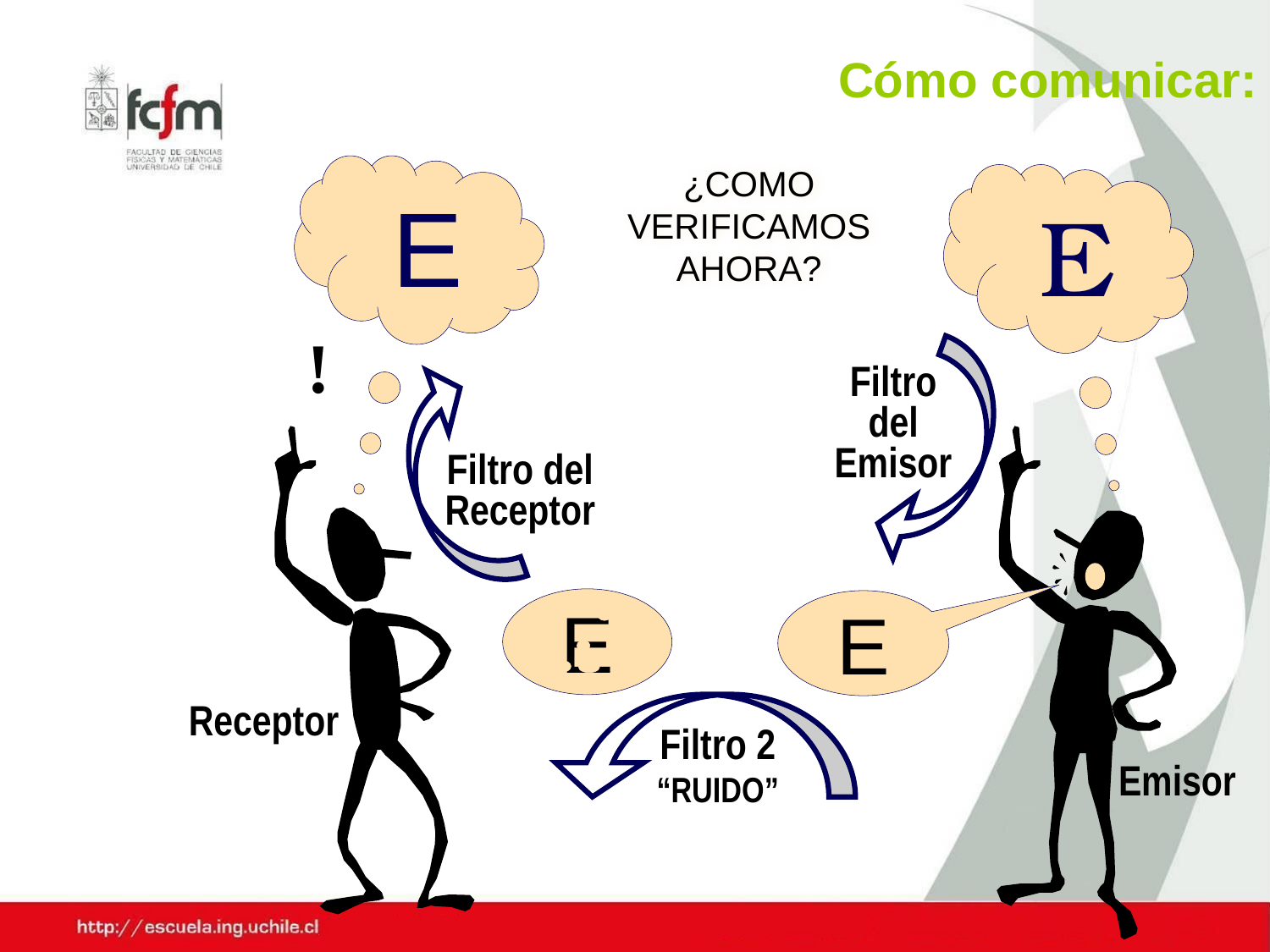

Cómo comunicar:
E
!

E
Filtro del Emisor

E
¿COMO VERIFICAMOS AHORA?

Filtro del Receptor

Emisor

Receptor
E

Filtro 2
“RUIDO”